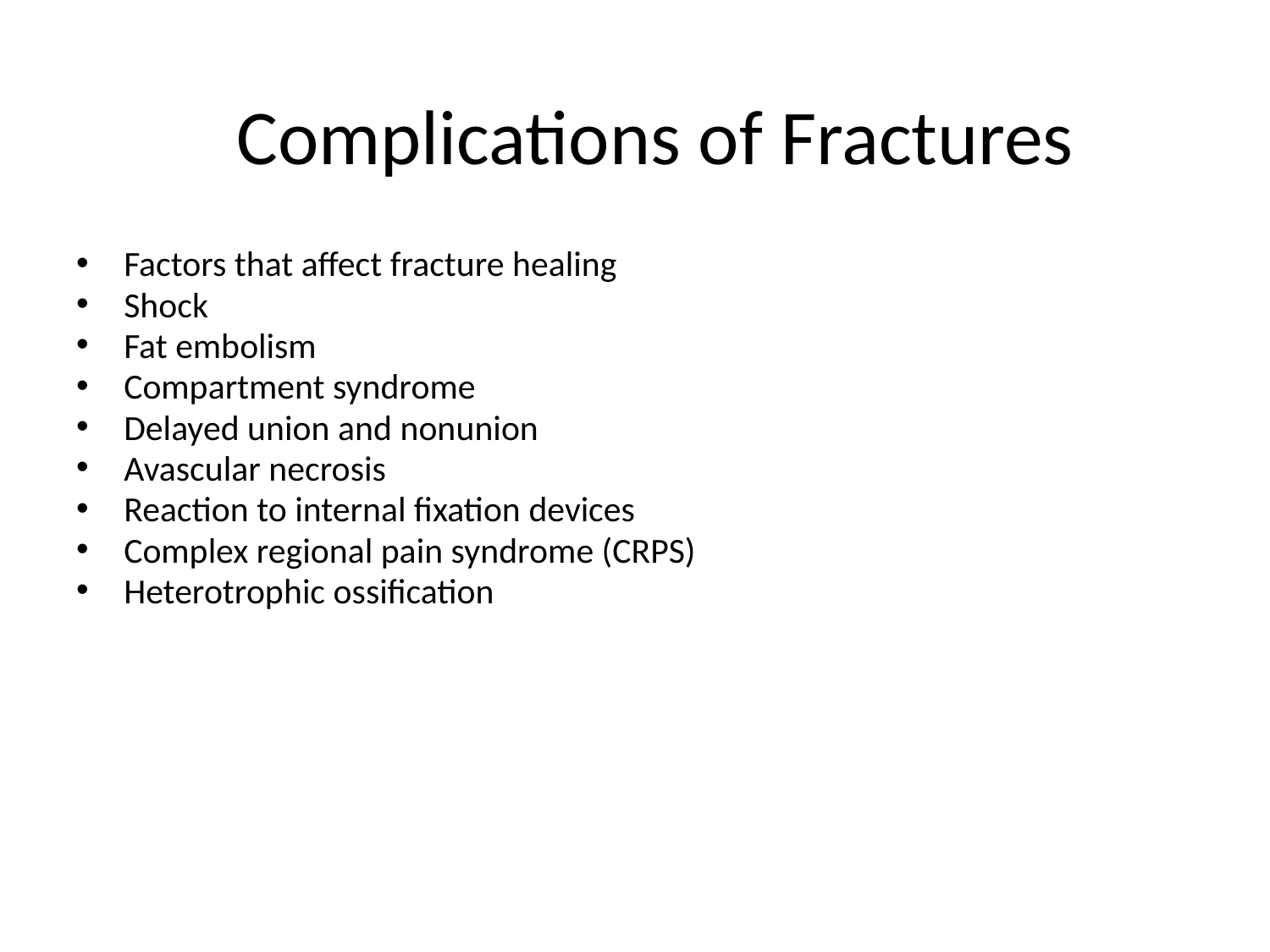

# Complications of Fractures
Factors that affect fracture healing
Shock
Fat embolism
Compartment syndrome
Delayed union and nonunion
Avascular necrosis
Reaction to internal fixation devices
Complex regional pain syndrome (CRPS)
Heterotrophic ossification